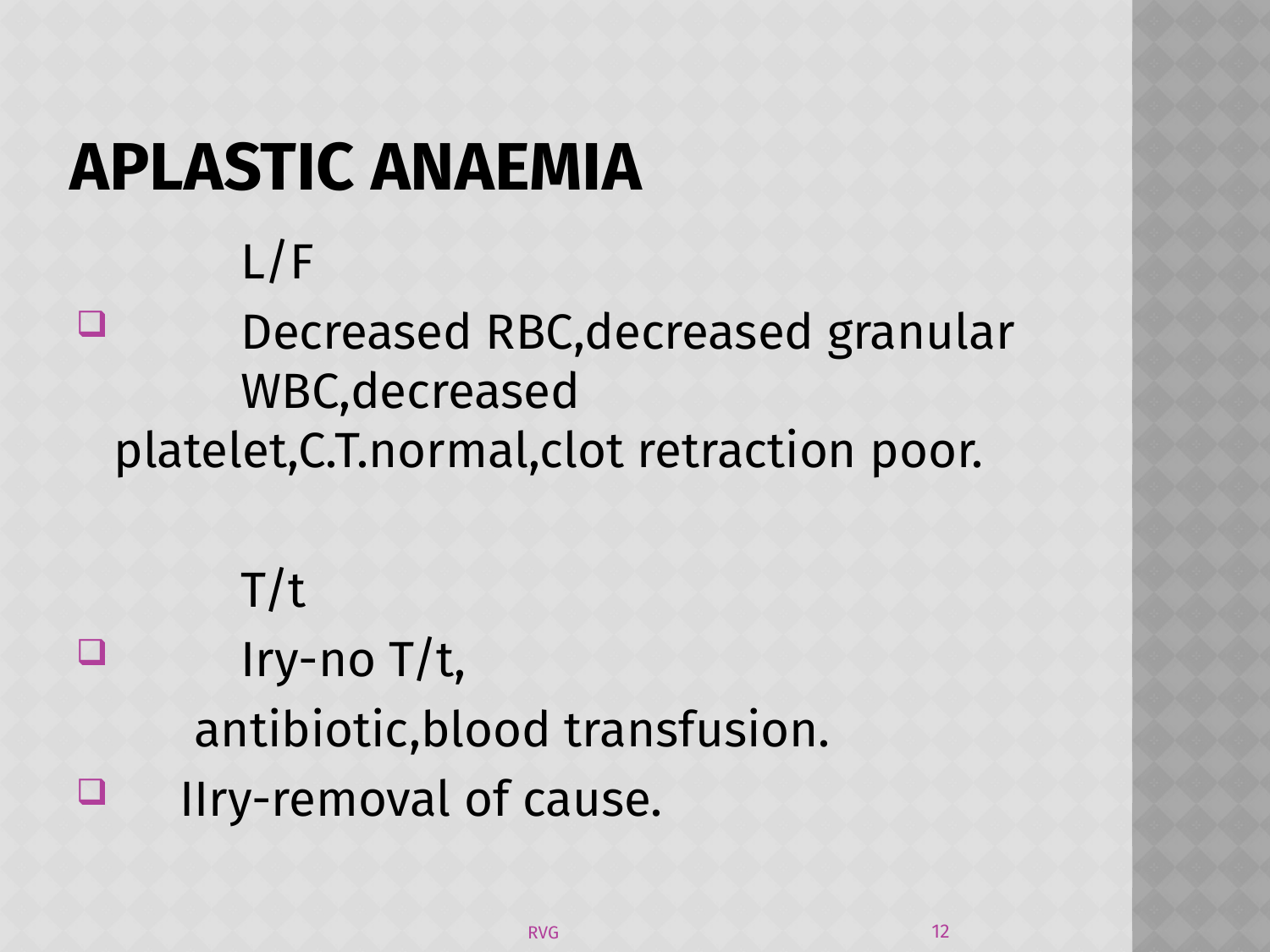

# APLASTIC ANAEMIA
		L/F
	Decreased RBC,decreased granular 	WBC,decreased 	platelet,C.T.normal,clot retraction poor.

		T/t
	Iry-no T/t,
         antibiotic,blood transfusion.
     IIry-removal of cause.
12
RVG